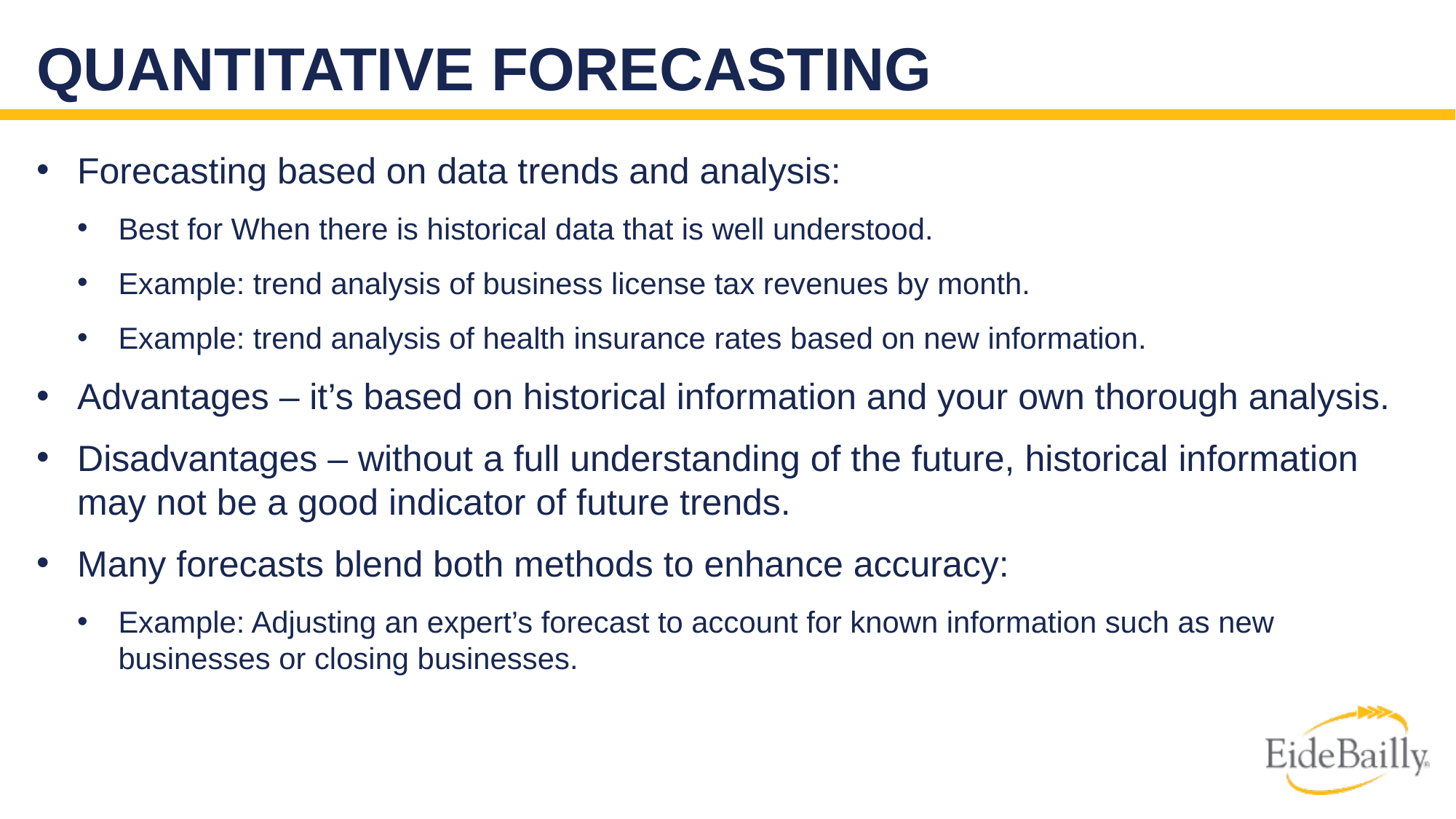

# Quantitative Forecasting
Forecasting based on data trends and analysis:
Best for When there is historical data that is well understood.
Example: trend analysis of business license tax revenues by month.
Example: trend analysis of health insurance rates based on new information.
Advantages – it’s based on historical information and your own thorough analysis.
Disadvantages – without a full understanding of the future, historical information may not be a good indicator of future trends.
Many forecasts blend both methods to enhance accuracy:
Example: Adjusting an expert’s forecast to account for known information such as new businesses or closing businesses.